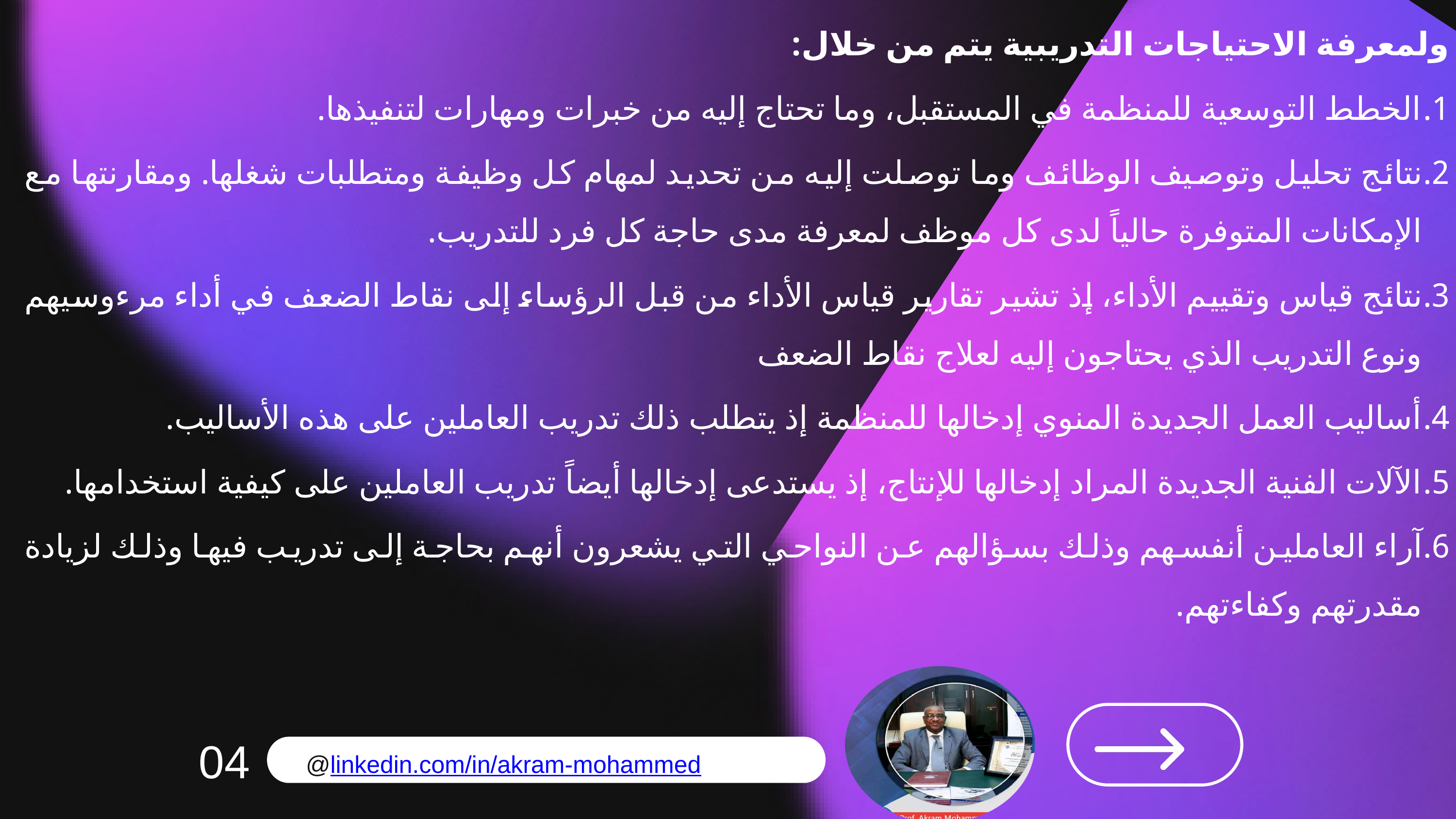

ولمعرفة الاحتياجات التدريبية يتم من خلال:
الخطط التوسعية للمنظمة في المستقبل، وما تحتاج إليه من خبرات ومهارات لتنفيذها.
نتائج تحليل وتوصيف الوظائف وما توصلت إليه من تحديد لمهام كل وظيفة ومتطلبات شغلها. ومقارنتها مع الإمكانات المتوفرة حالياً لدى كل موظف لمعرفة مدى حاجة كل فرد للتدريب.
نتائج قياس وتقييم الأداء، إذ تشير تقارير قياس الأداء من قبل الرؤساء إلى نقاط الضعف في أداء مرءوسيهم ونوع التدريب الذي يحتاجون إليه لعلاج نقاط الضعف
أساليب العمل الجديدة المنوي إدخالها للمنظمة إذ يتطلب ذلك تدريب العاملين على هذه الأساليب.
الآلات الفنية الجديدة المراد إدخالها للإنتاج، إذ يستدعى إدخالها أيضاً تدريب العاملين على كيفية استخدامها.
آراء العاملين أنفسهم وذلك بسؤالهم عن النواحي التي يشعرون أنهم بحاجة إلى تدريب فيها وذلك لزيادة مقدرتهم وكفاءتهم.

04
@linkedin.com/in/akram-mohammed